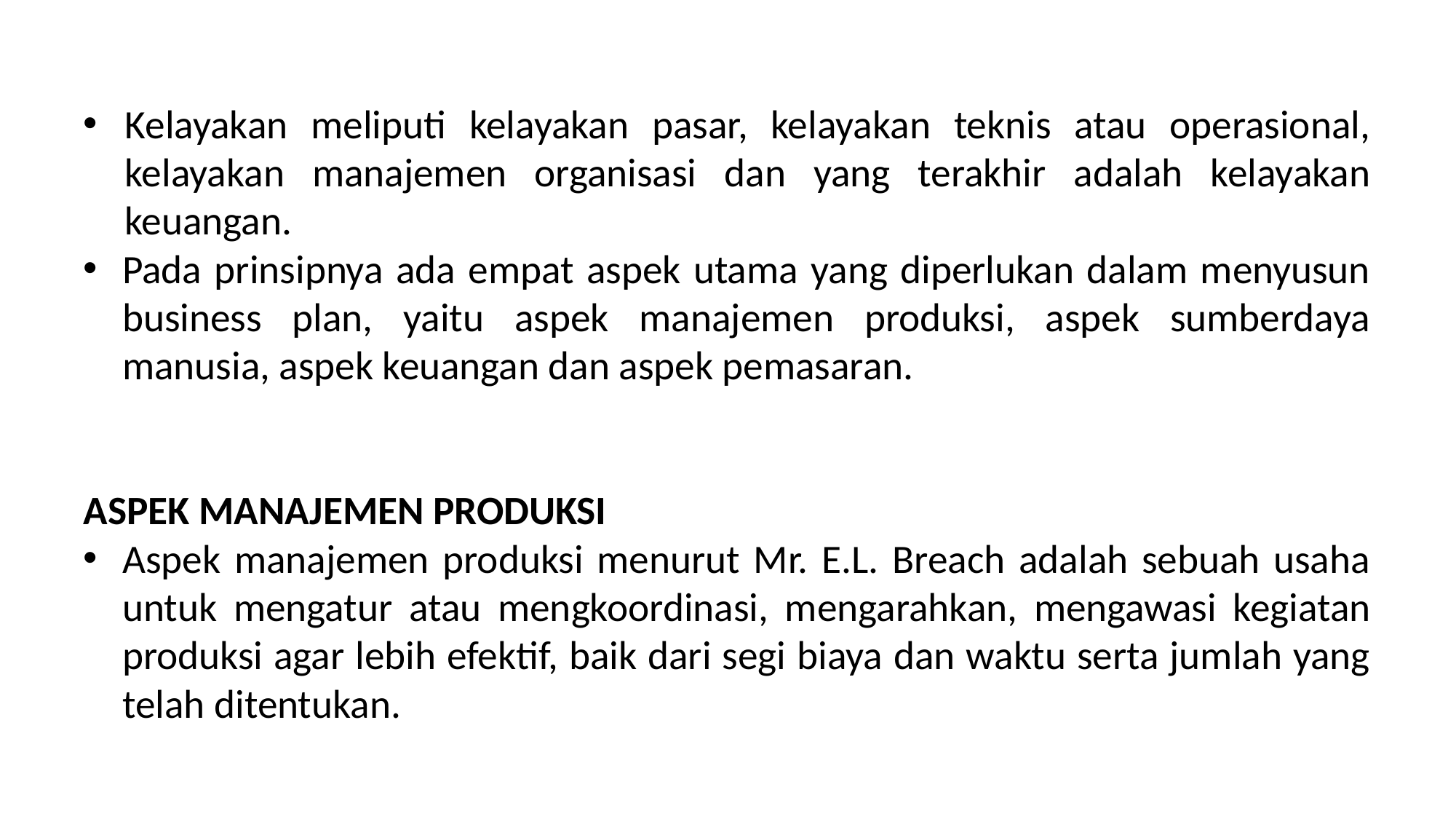

Kelayakan meliputi kelayakan pasar, kelayakan teknis atau operasional, kelayakan manajemen organisasi dan yang terakhir adalah kelayakan keuangan.
Pada prinsipnya ada empat aspek utama yang diperlukan dalam menyusun business plan, yaitu aspek manajemen produksi, aspek sumberdaya manusia, aspek keuangan dan aspek pemasaran.

ASPEK MANAJEMEN PRODUKSI
Aspek manajemen produksi menurut Mr. E.L. Breach adalah sebuah usaha untuk mengatur atau mengkoordinasi, mengarahkan, mengawasi kegiatan produksi agar lebih efektif, baik dari segi biaya dan waktu serta jumlah yang telah ditentukan.